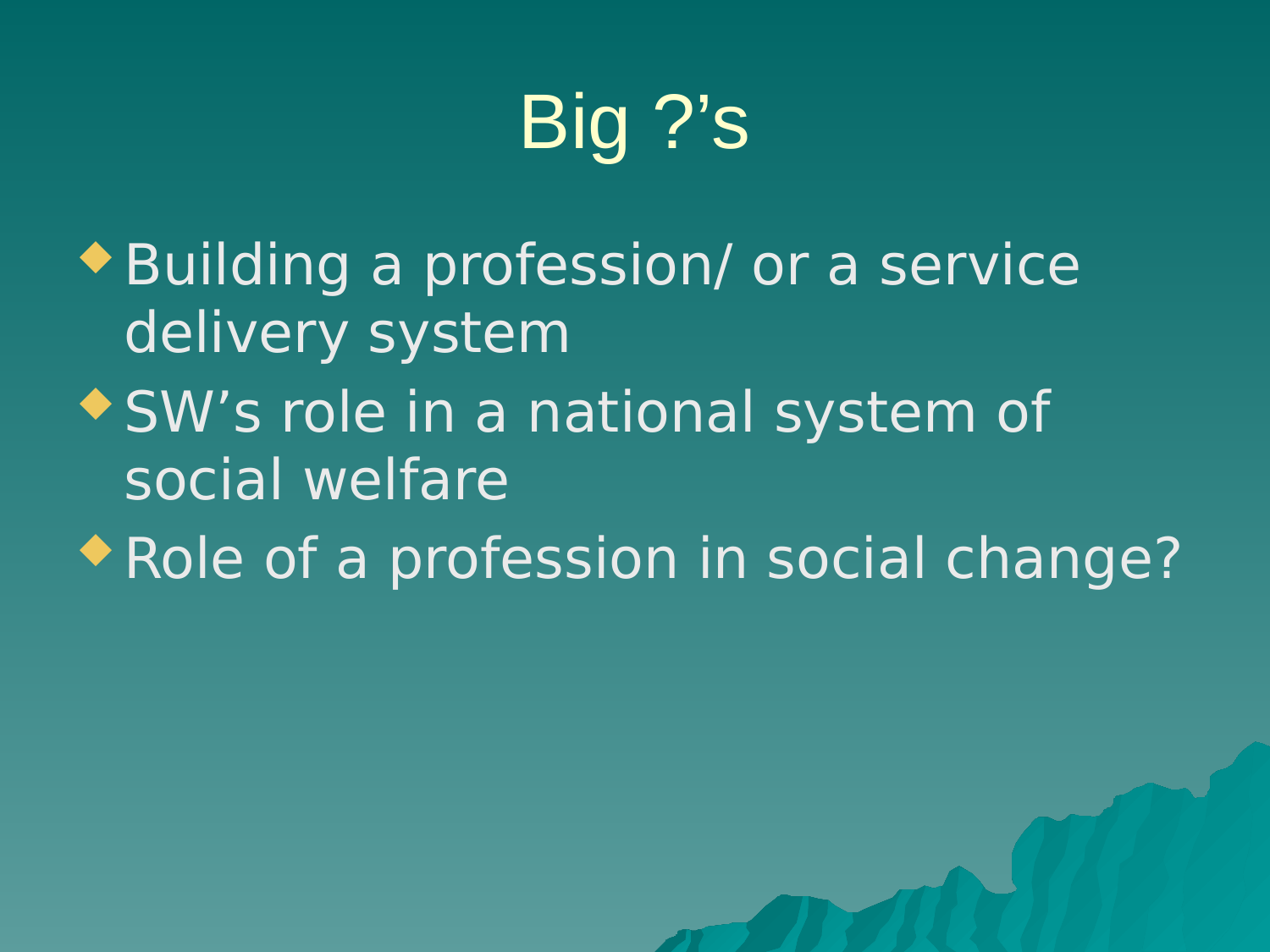

# Big ?’s
Building a profession/ or a service delivery system
SW’s role in a national system of social welfare
Role of a profession in social change?